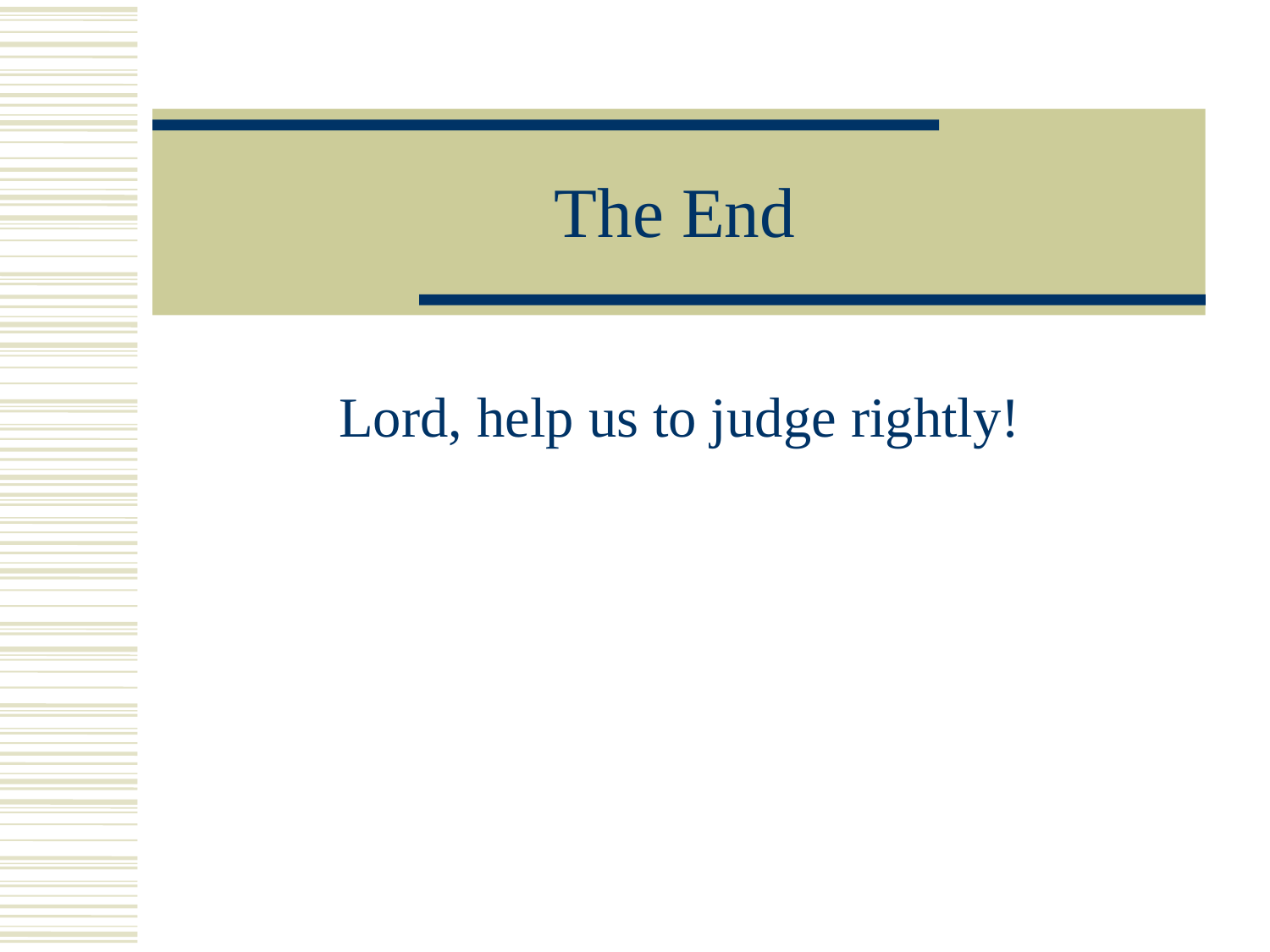

# The End
Lord, help us to judge rightly!